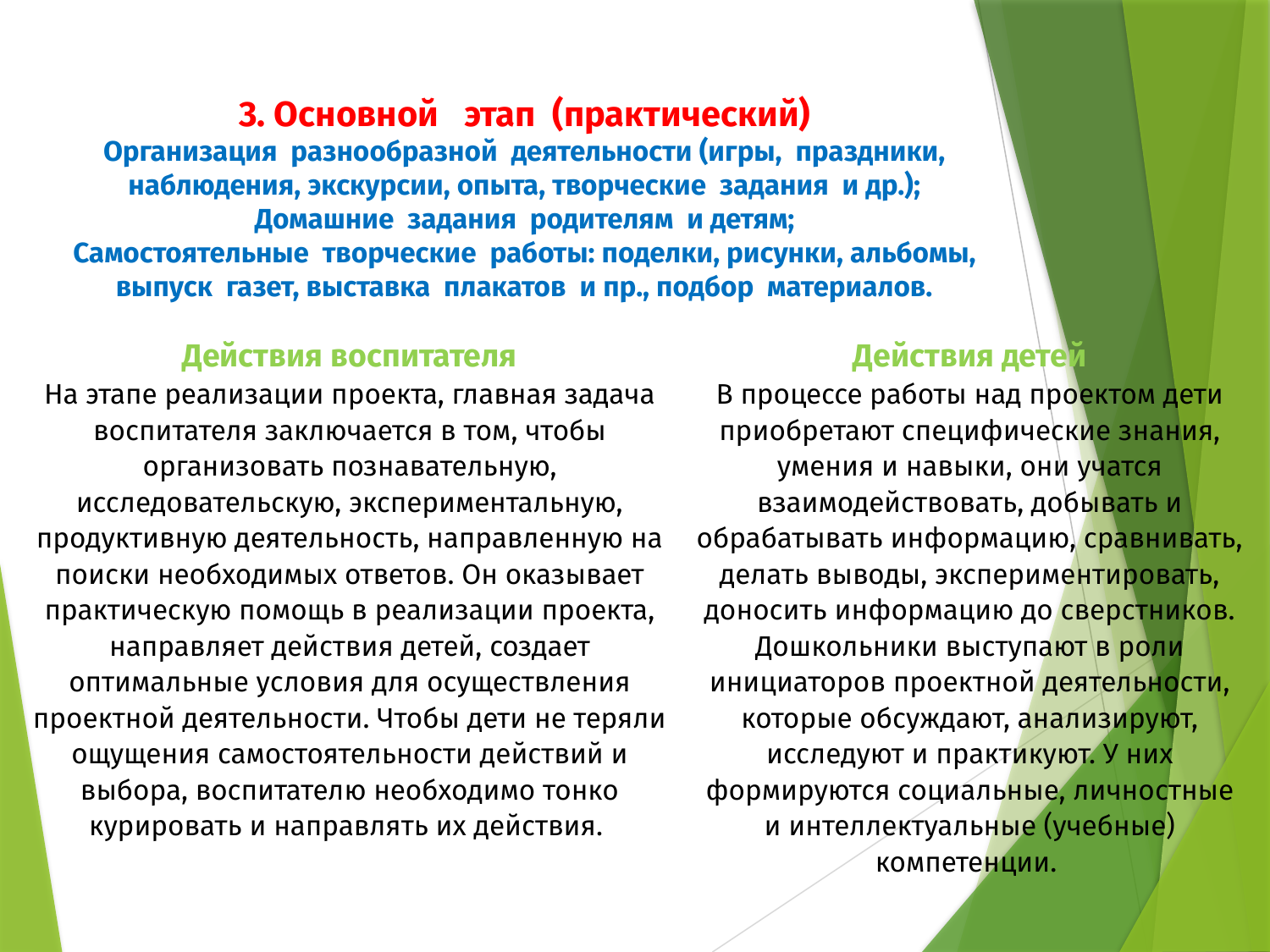

# 3. Основной   этап  (практический) Организация  разнообразной  деятельности (игры,  праздники, наблюдения, экскурсии, опыта, творческие  задания  и др.); Домашние  задания  родителям  и детям; Самостоятельные  творческие  работы: поделки, рисунки, альбомы, выпуск  газет, выставка  плакатов  и пр., подбор  материалов.
| Действия воспитателя На этапе реализации проекта, главная задача воспитателя заключается в том, чтобы организовать познавательную, исследовательскую, экспериментальную, продуктивную деятельность, направленную на поиски необходимых ответов. Он оказывает практическую помощь в реализации проекта, направляет действия детей, создает оптимальные условия для осуществления проектной деятельности. Чтобы дети не теряли ощущения самостоятельности действий и выбора, воспитателю необходимо тонко курировать и направлять их действия. | Действия детей В процессе работы над проектом дети приобретают специфические знания, умения и навыки, они учатся взаимодействовать, добывать и обрабатывать информацию, сравнивать, делать выводы, экспериментировать, доносить информацию до сверстников. Дошкольники выступают в роли инициаторов проектной деятельности, которые обсуждают, анализируют, исследуют и практикуют. У них формируются социальные, личностные и интеллектуальные (учебные) компетенции. |
| --- | --- |